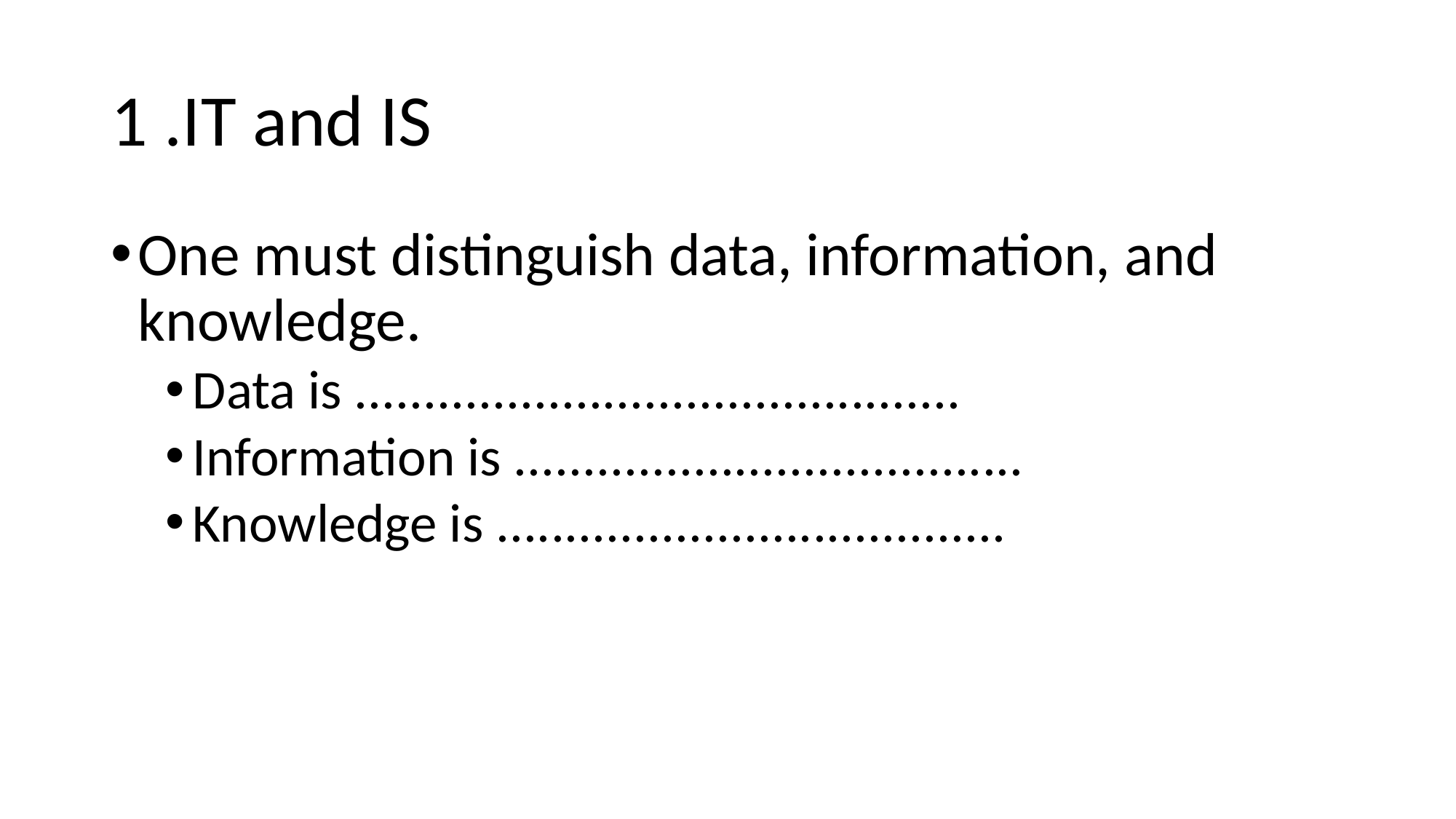

# 1 .IT and IS
One must distinguish data, information, and knowledge.
Data is ............................................
Information is .....................................
Knowledge is .....................................